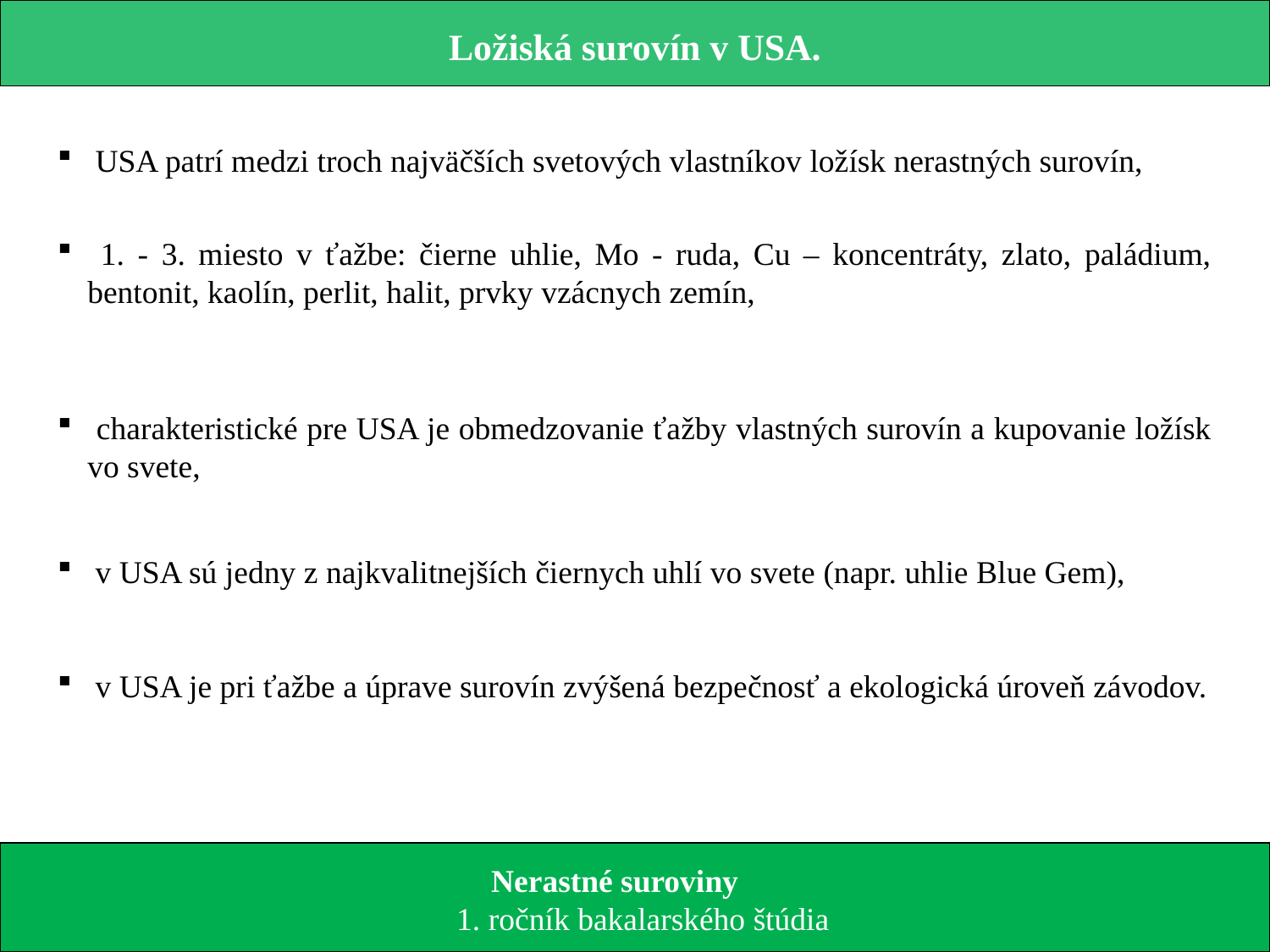

Ložiská surovín v USA.

 USA patrí medzi troch najväčších svetových vlastníkov ložísk nerastných surovín,

 1. - 3. miesto v ťažbe: čierne uhlie, Mo - ruda, Cu – koncentráty, zlato, paládium, bentonit, kaolín, perlit, halit, prvky vzácnych zemín,

 charakteristické pre USA je obmedzovanie ťažby vlastných surovín a kupovanie ložísk vo svete,

 v USA sú jedny z najkvalitnejších čiernych uhlí vo svete (napr. uhlie Blue Gem),

 v USA je pri ťažbe a úprave surovín zvýšená bezpečnosť a ekologická úroveň závodov.

  Nerastné suroviny
  1. ročník bakalarského štúdia